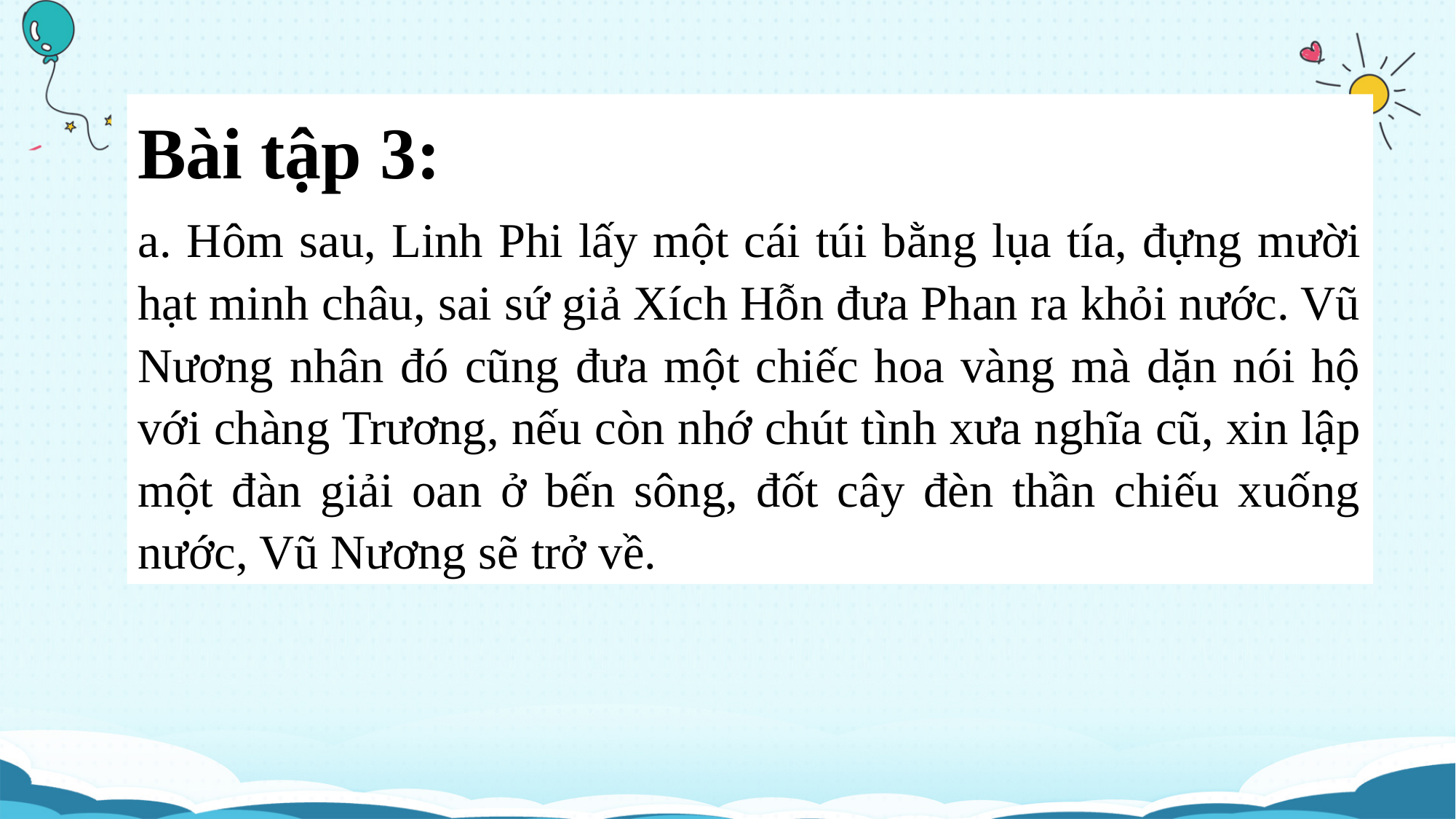

Bài tập 3:
a. Hôm sau, Linh Phi lấy một cái túi bằng lụa tía, đựng mười hạt minh châu, sai sứ giả Xích Hỗn đưa Phan ra khỏi nước. Vũ Nương nhân đó cũng đưa một chiếc hoa vàng mà dặn nói hộ với chàng Trương, nếu còn nhớ chút tình xưa nghĩa cũ, xin lập một đàn giải oan ở bến sông, đốt cây đèn thần chiếu xuống nước, Vũ Nương sẽ trở về.